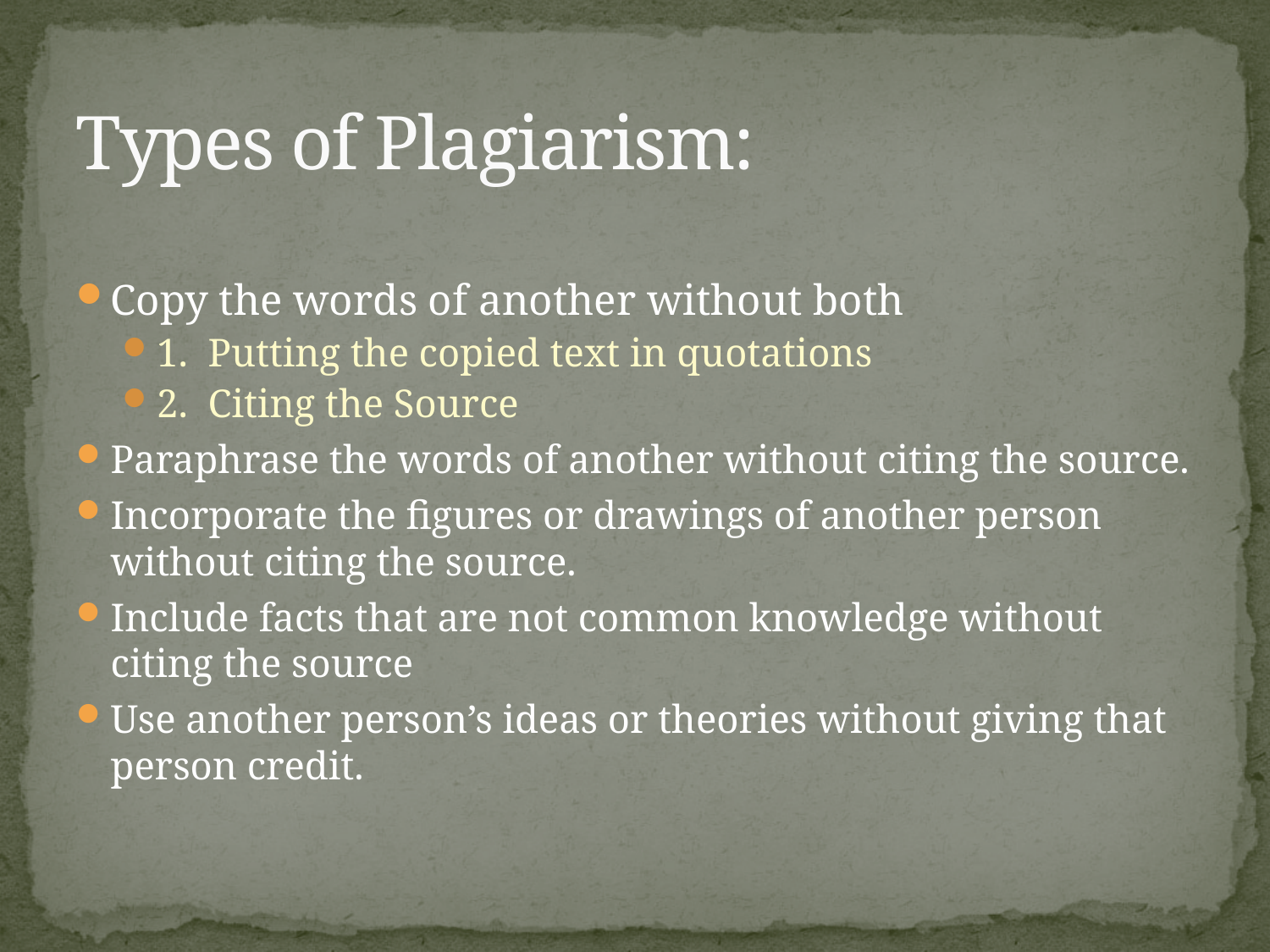

# Types of Plagiarism:

Copy the words of another without both
1.  Putting the copied text in quotations
2.  Citing the Source
Paraphrase the words of another without citing the source.
Incorporate the figures or drawings of another person without citing the source.
Include facts that are not common knowledge without citing the source
Use another person’s ideas or theories without giving that person credit.